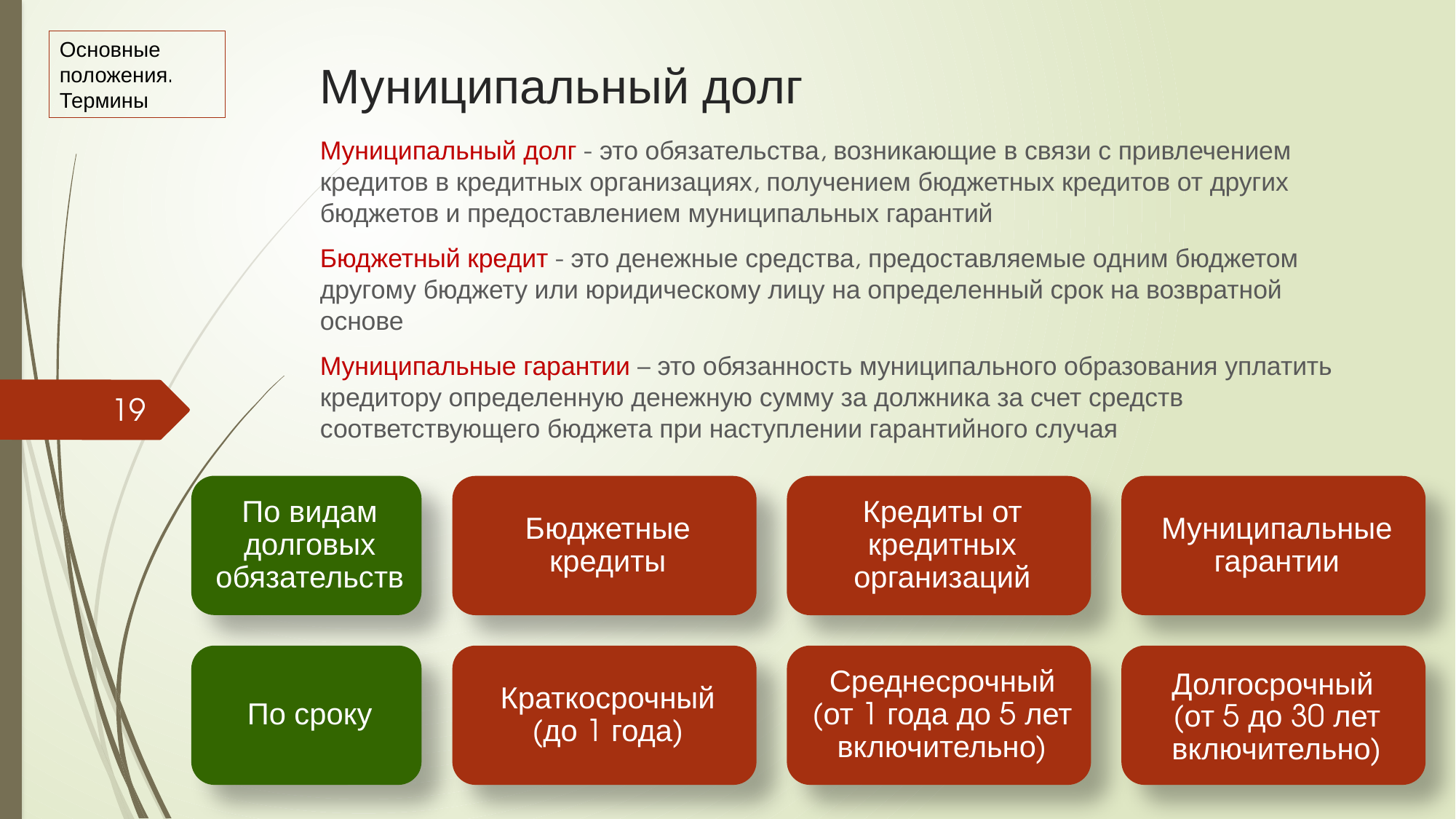

Основные положения. Термины
# Муниципальный долг
Муниципальный долг - это обязательства, возникающие в связи с привлечением кредитов в кредитных организациях, получением бюджетных кредитов от других бюджетов и предоставлением муниципальных гарантий
Бюджетный кредит - это денежные средства, предоставляемые одним бюджетом другому бюджету или юридическому лицу на определенный срок на возвратной основе
Муниципальные гарантии – это обязанность муниципального образования уплатить кредитору определенную денежную сумму за должника за счет средств соответствующего бюджета при наступлении гарантийного случая
19
По видам долговых обязательств
Бюджетные кредиты
Кредиты от кредитных организаций
Муниципальные гарантии
По сроку
Краткосрочный (до 1 года)
Среднесрочный (от 1 года до 5 лет включительно)
Долгосрочный
(от 5 до 30 лет включительно)